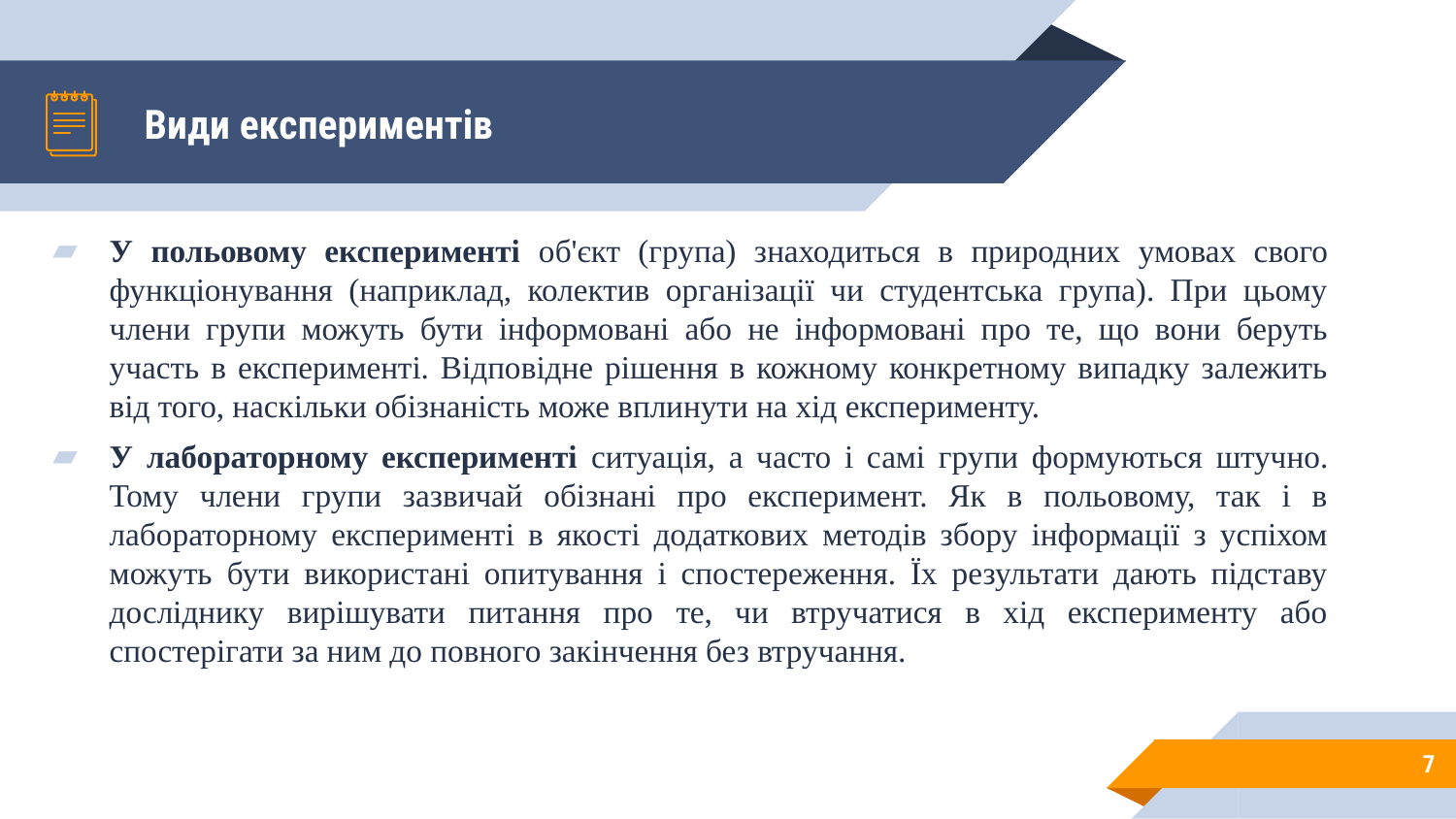

# Види експериментів

У польовому експерименті об'єкт (група) знаходиться в природних умовах свого функціонування (наприклад, колектив організації чи студентська група). При цьому члени групи можуть бути інформовані або не інформовані про те, що вони беруть участь в експерименті. Відповідне рішення в кожному конкретному випадку залежить від того, наскільки обізнаність може вплинути на хід експерименту.
У лабораторному експерименті ситуація, а часто і самі групи формуються штучно. Тому члени групи зазвичай обізнані про експеримент. Як в польовому, так і в лабораторному експерименті в якості додаткових методів збору інформації з успіхом можуть бути використані опитування і спостереження. Їх результати дають підставу досліднику вирішувати питання про те, чи втручатися в хід експерименту або спостерігати за ним до повного закінчення без втручання.
7